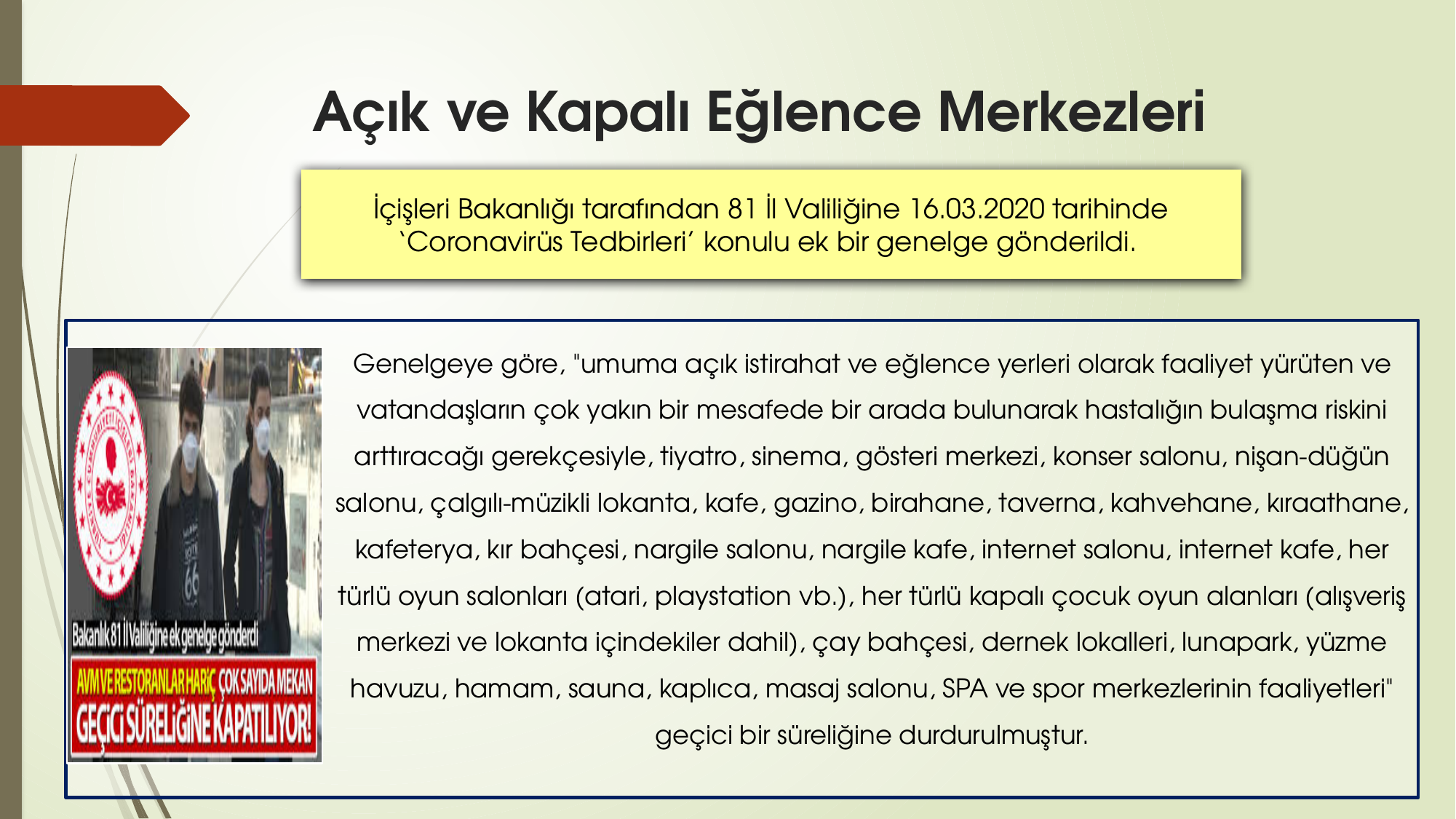

# Açık ve Kapalı Eğlence Merkezleri
İçişleri Bakanlığı tarafından 81 İl Valiliğine 16.03.2020 tarihinde ‘Coronavirüs Tedbirleri’ konulu ek bir genelge gönderildi.
Genelgeye göre, "umuma açık istirahat ve eğlence yerleri olarak faaliyet yürüten ve vatandaşların çok yakın bir mesafede bir arada bulunarak hastalığın bulaşma riskini arttıracağı gerekçesiyle, tiyatro, sinema, gösteri merkezi, konser salonu, nişan-düğün salonu, çalgılı-müzikli lokanta, kafe, gazino, birahane, taverna, kahvehane, kıraathane, kafeterya, kır bahçesi, nargile salonu, nargile kafe, internet salonu, internet kafe, her türlü oyun salonları (atari, playstation vb.), her türlü kapalı çocuk oyun alanları (alışveriş merkezi ve lokanta içindekiler dahil), çay bahçesi, dernek lokalleri, lunapark, yüzme havuzu, hamam, sauna, kaplıca, masaj salonu, SPA ve spor merkezlerinin faaliyetleri" geçici bir süreliğine durdurulmuştur.